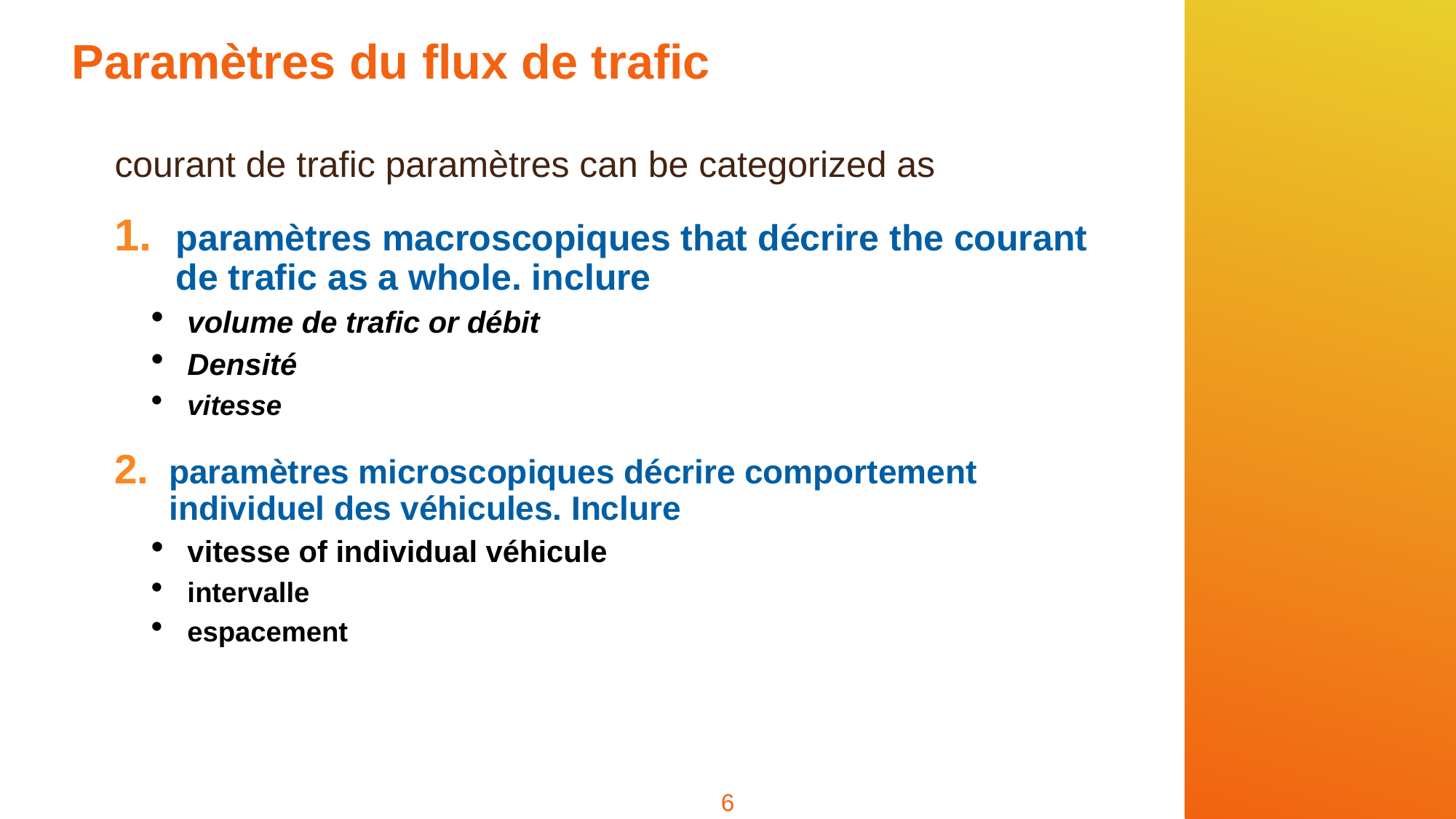

# Paramètres du flux de trafic
courant de trafic paramètres can be categorized as
paramètres macroscopiques that décrire the courant de trafic as a whole. inclure
volume de trafic or débit
Densité
vitesse
paramètres microscopiques décrire comportement individuel des véhicules. Inclure
vitesse of individual véhicule
intervalle
espacement